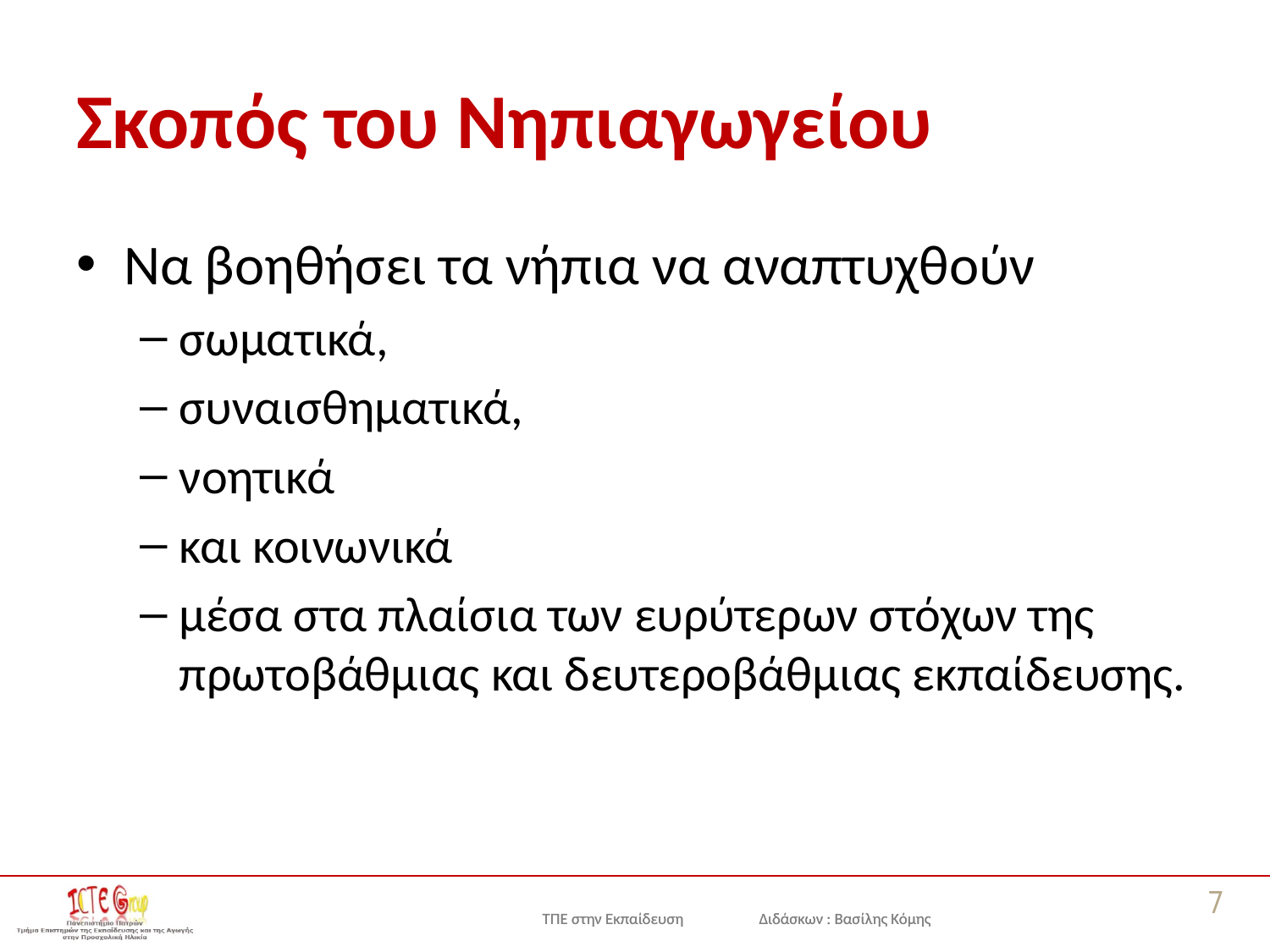

# Σκοπός του Νηπιαγωγείου
Να βοηθήσει τα νήπια να αναπτυχθούν
σωματικά,
συναισθηματικά,
νοητικά
και κοινωνικά
μέσα στα πλαίσια των ευρύτερων στόχων της πρωτοβάθμιας και δευτεροβάθμιας εκπαίδευσης.
7